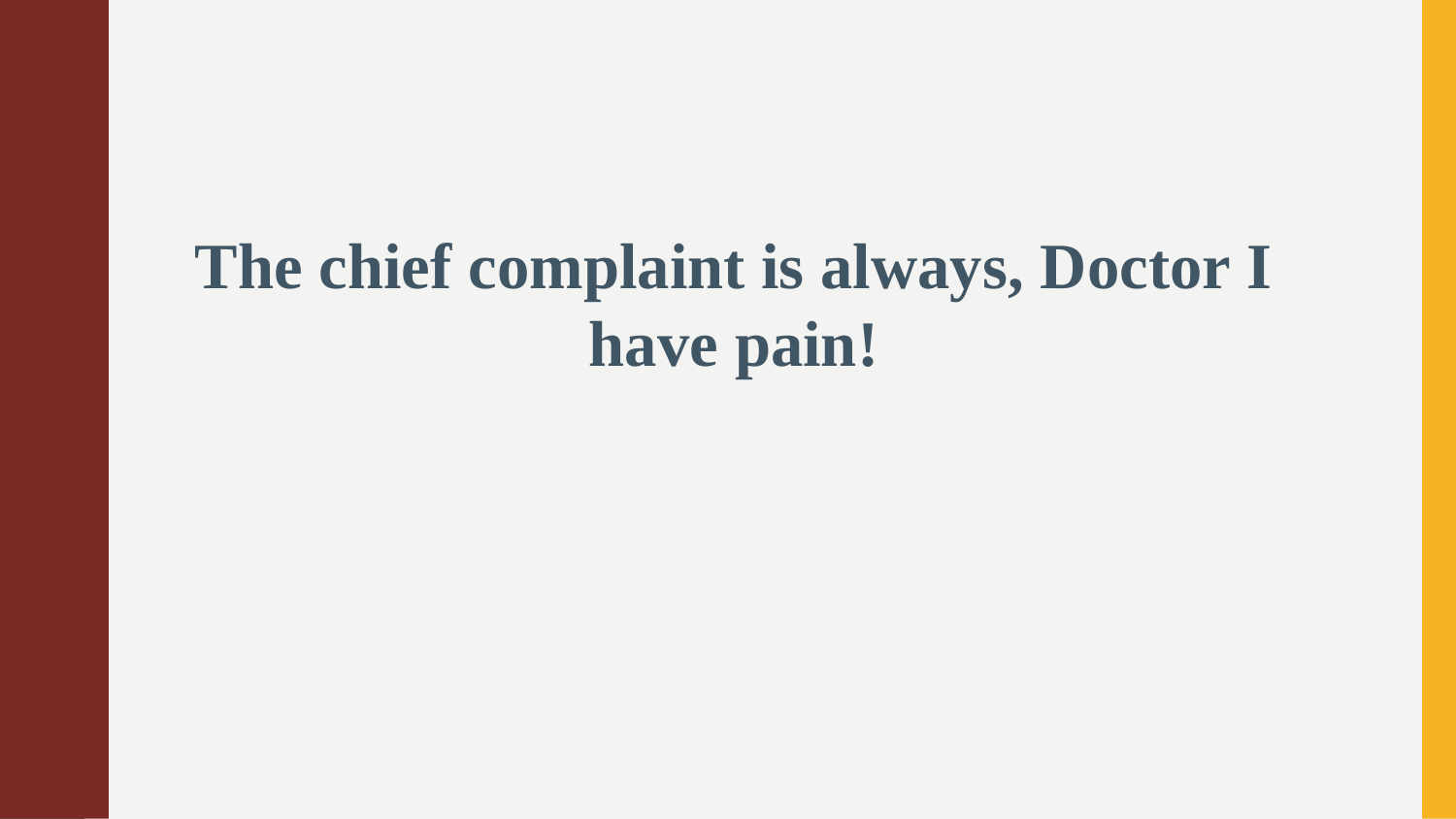

The chief complaint is always, Doctor I have pain!